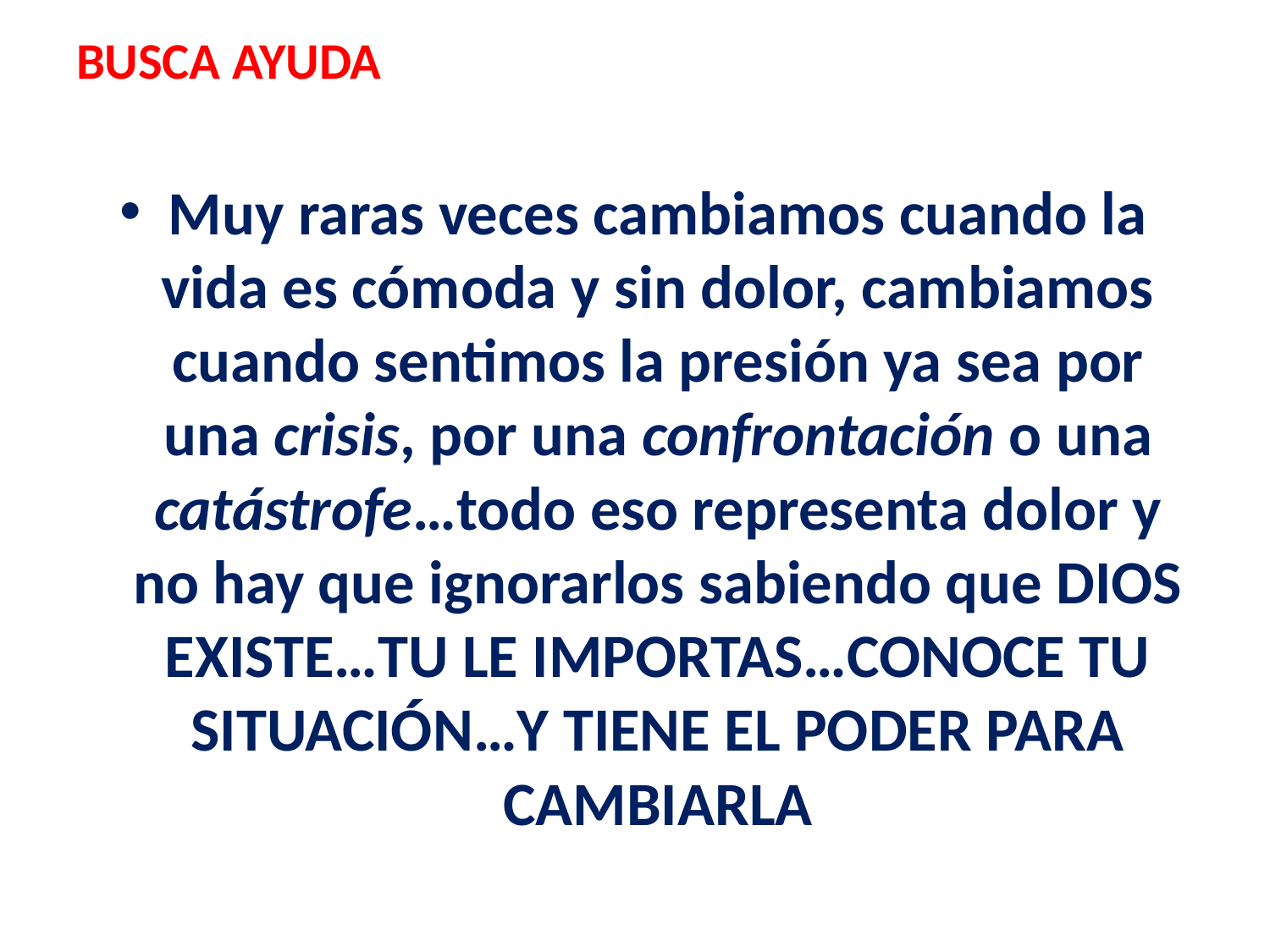

BUSCA AYUDA

Muy raras veces cambiamos cuando la vida es cómoda y sin dolor, cambiamos cuando sentimos la presión ya sea por una crisis, por una confrontación o una catástrofe…todo eso representa dolor y no hay que ignorarlos sabiendo que DIOS EXISTE…TU LE IMPORTAS…CONOCE TU SITUACIÓN…Y TIENE EL PODER PARA CAMBIARLA